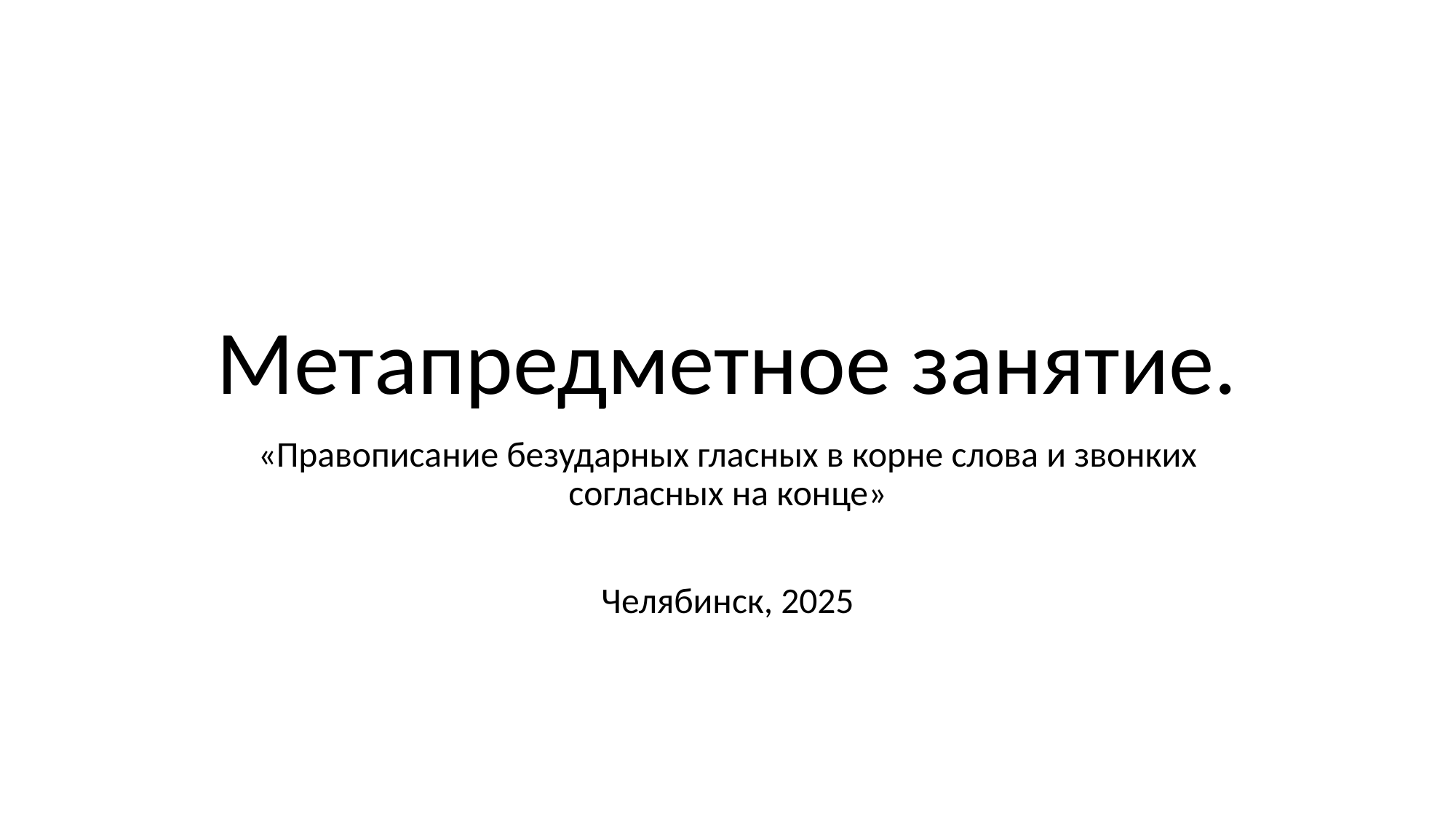

# Метапредметное занятие.
«Правописание безударных гласных в корне слова и звонких согласных на конце»

Челябинск, 2025